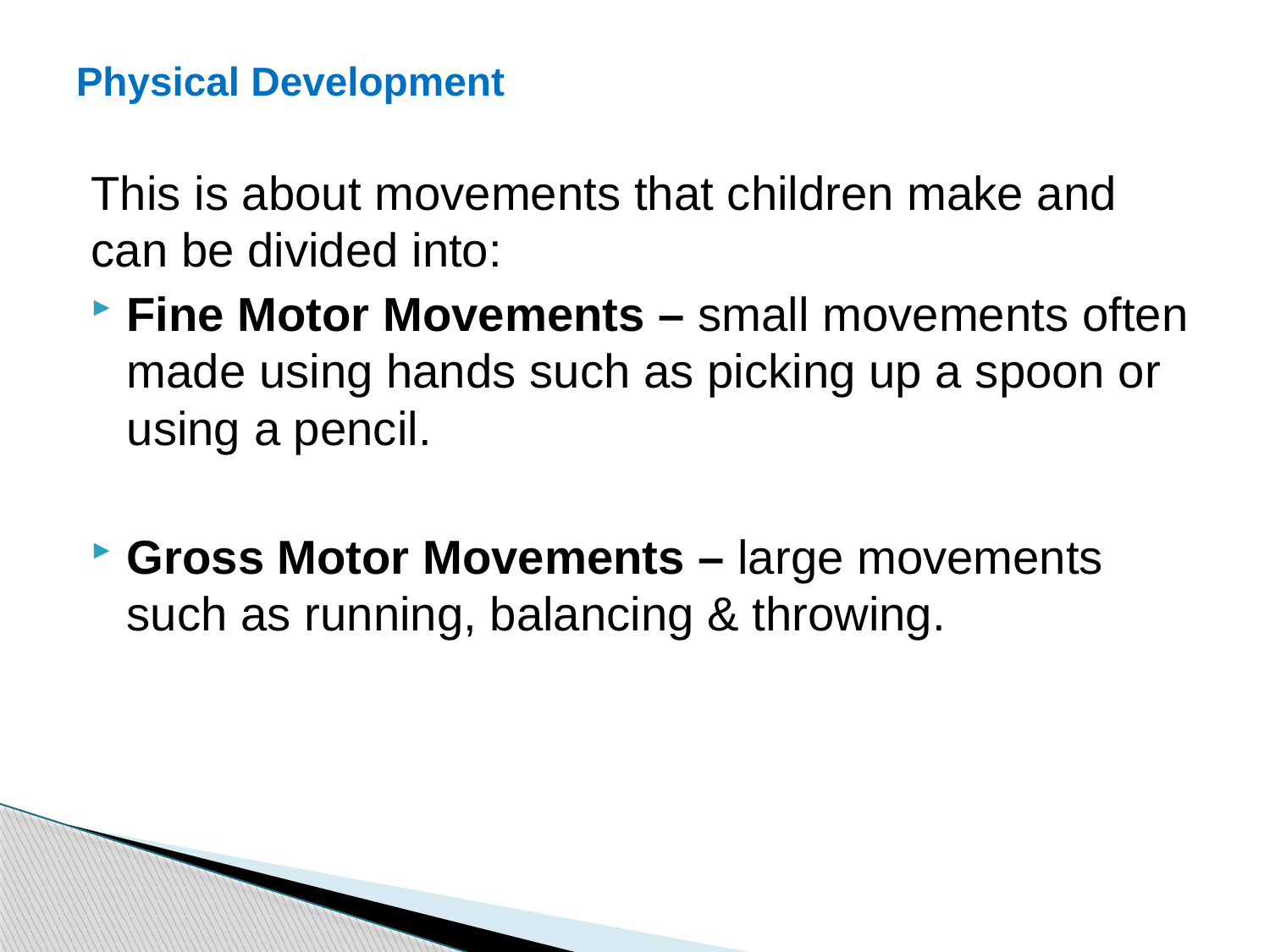

# Physical Development
This is about movements that children make and can be divided into:
Fine Motor Movements – small movements often made using hands such as picking up a spoon or using a pencil.

Gross Motor Movements – large movements such as running, balancing & throwing.